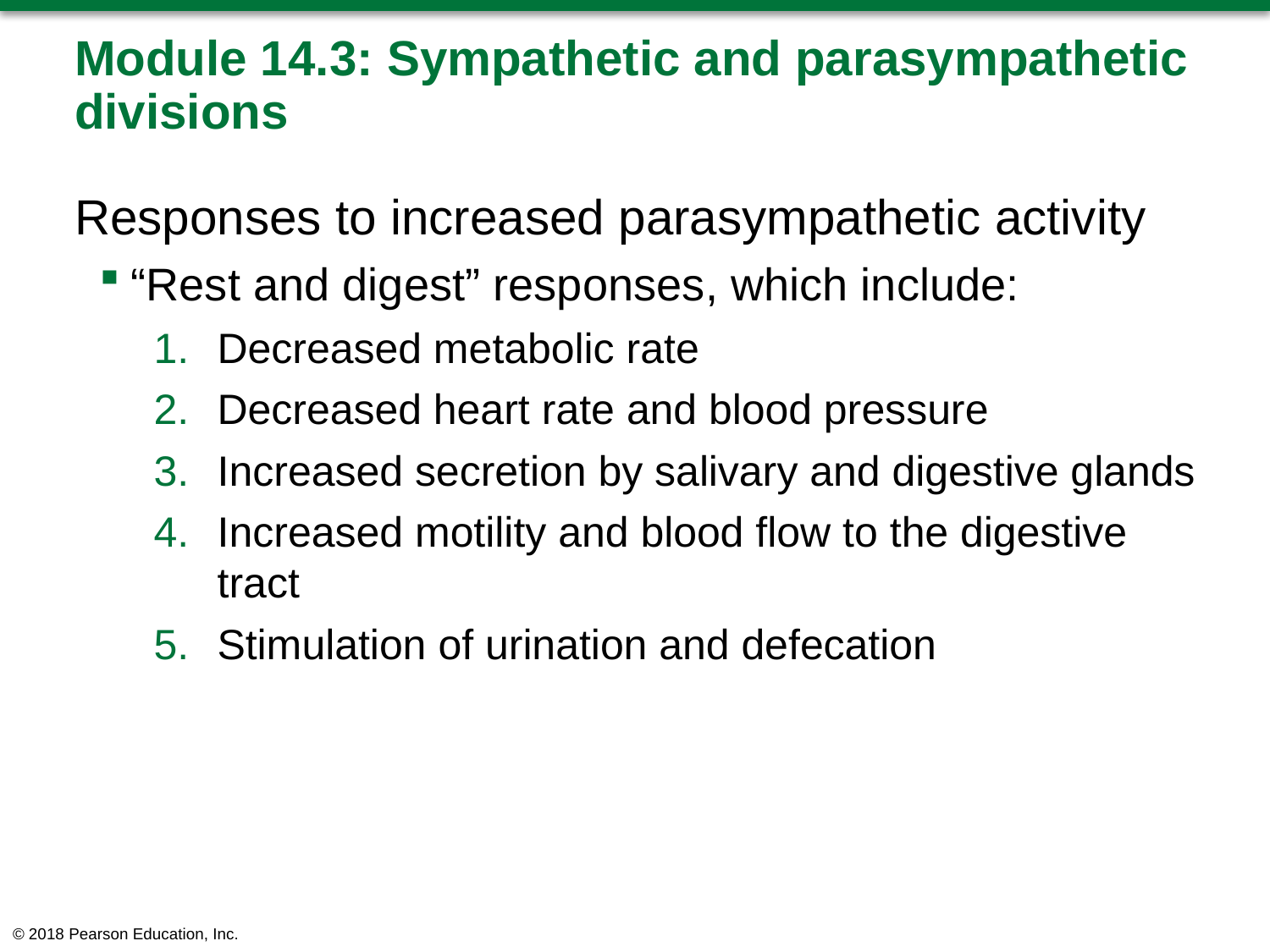

# Module 14.3: Sympathetic and parasympathetic divisions
Responses to increased parasympathetic activity
“Rest and digest” responses, which include:
Decreased metabolic rate
Decreased heart rate and blood pressure
Increased secretion by salivary and digestive glands
Increased motility and blood flow to the digestive tract
Stimulation of urination and defecation
© 2018 Pearson Education, Inc.